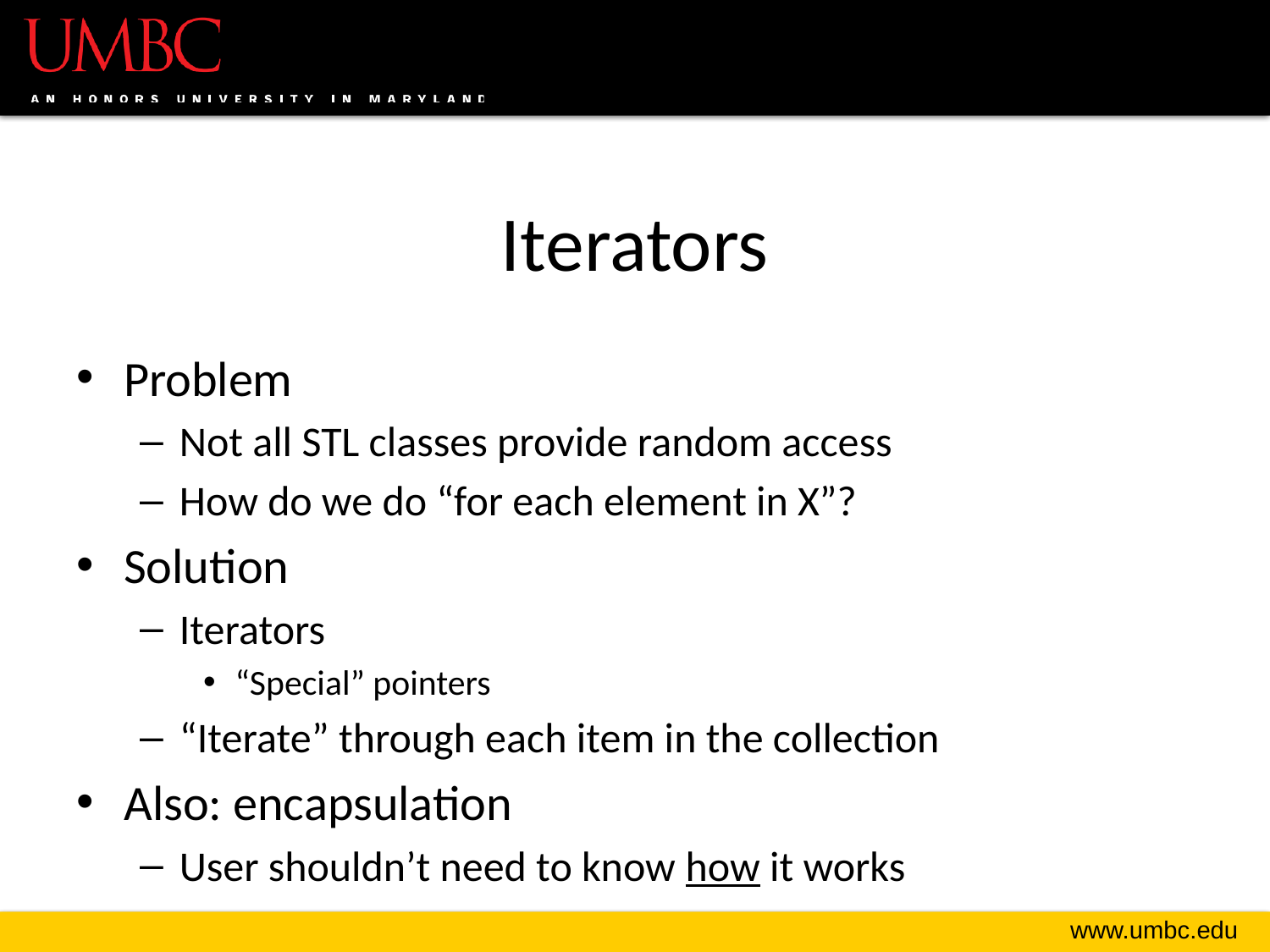

# Iterators
Problem
Not all STL classes provide random access
How do we do “for each element in X”?
Solution
Iterators
“Special” pointers
“Iterate” through each item in the collection
Also: encapsulation
User shouldn’t need to know how it works